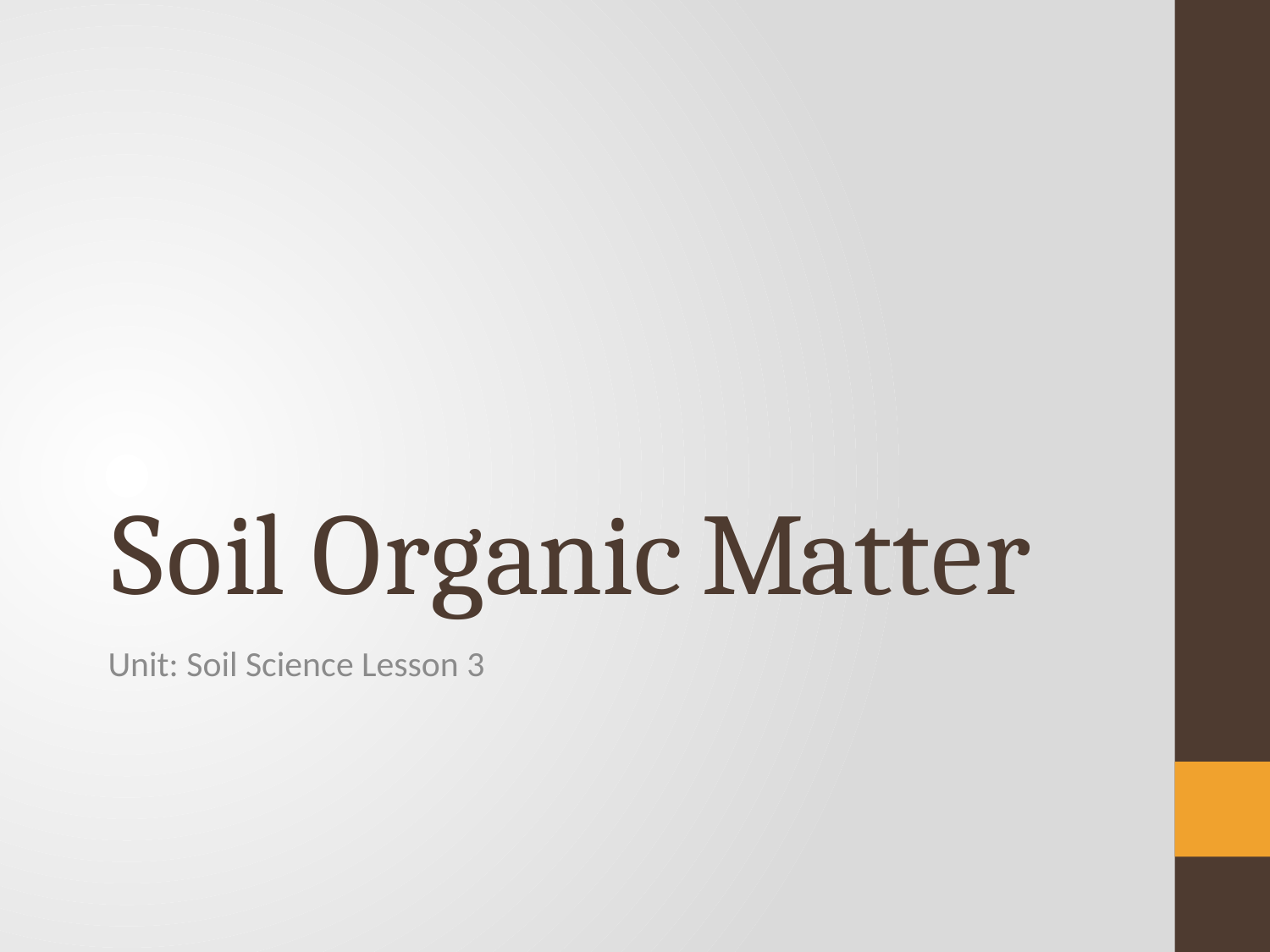

# Soil Organic Matter
Unit: Soil Science Lesson 3